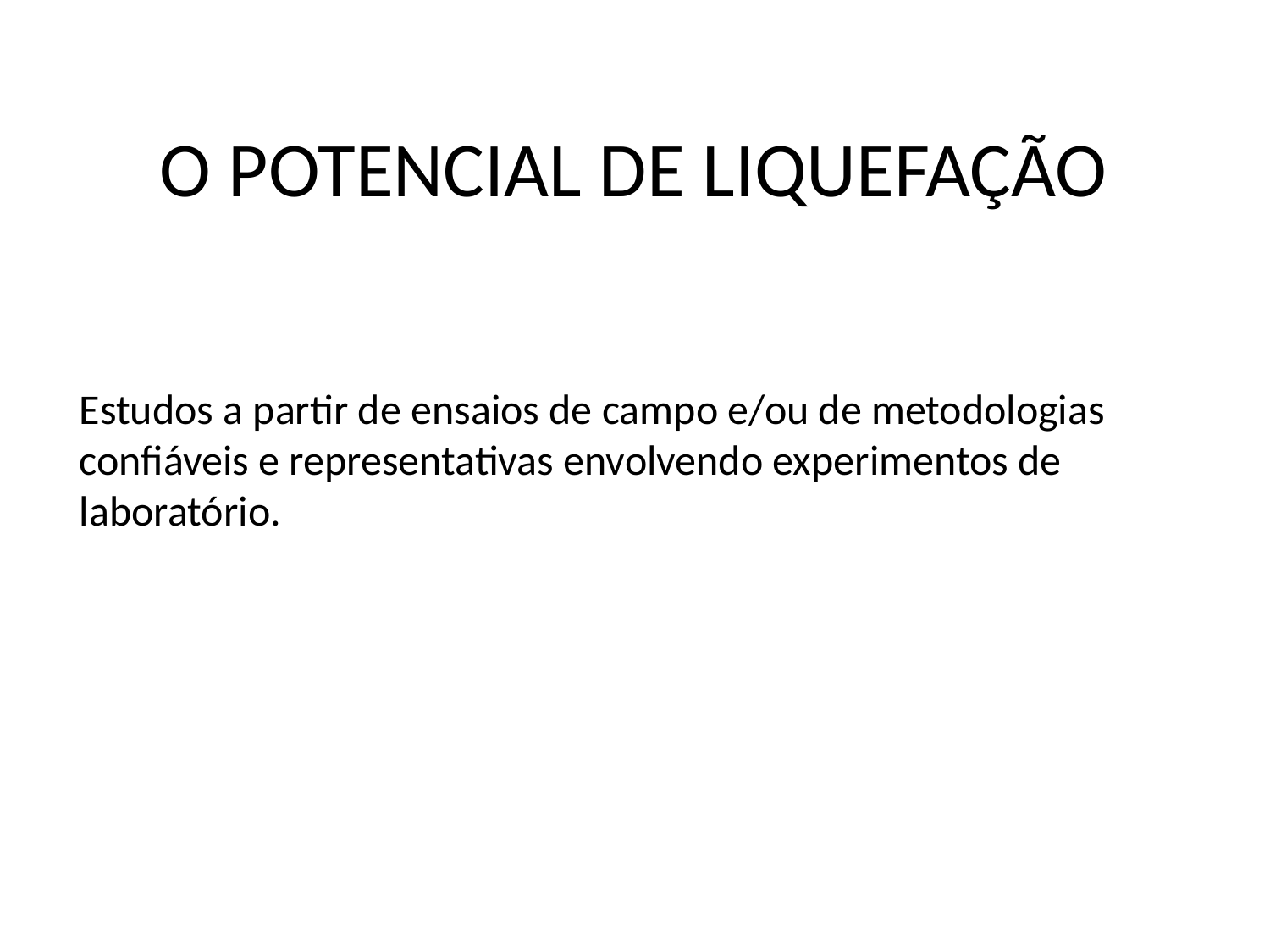

# O POTENCIAL DE LIQUEFAÇÃO
Estudos a partir de ensaios de campo e/ou de metodologias confiáveis e representativas envolvendo experimentos de laboratório.